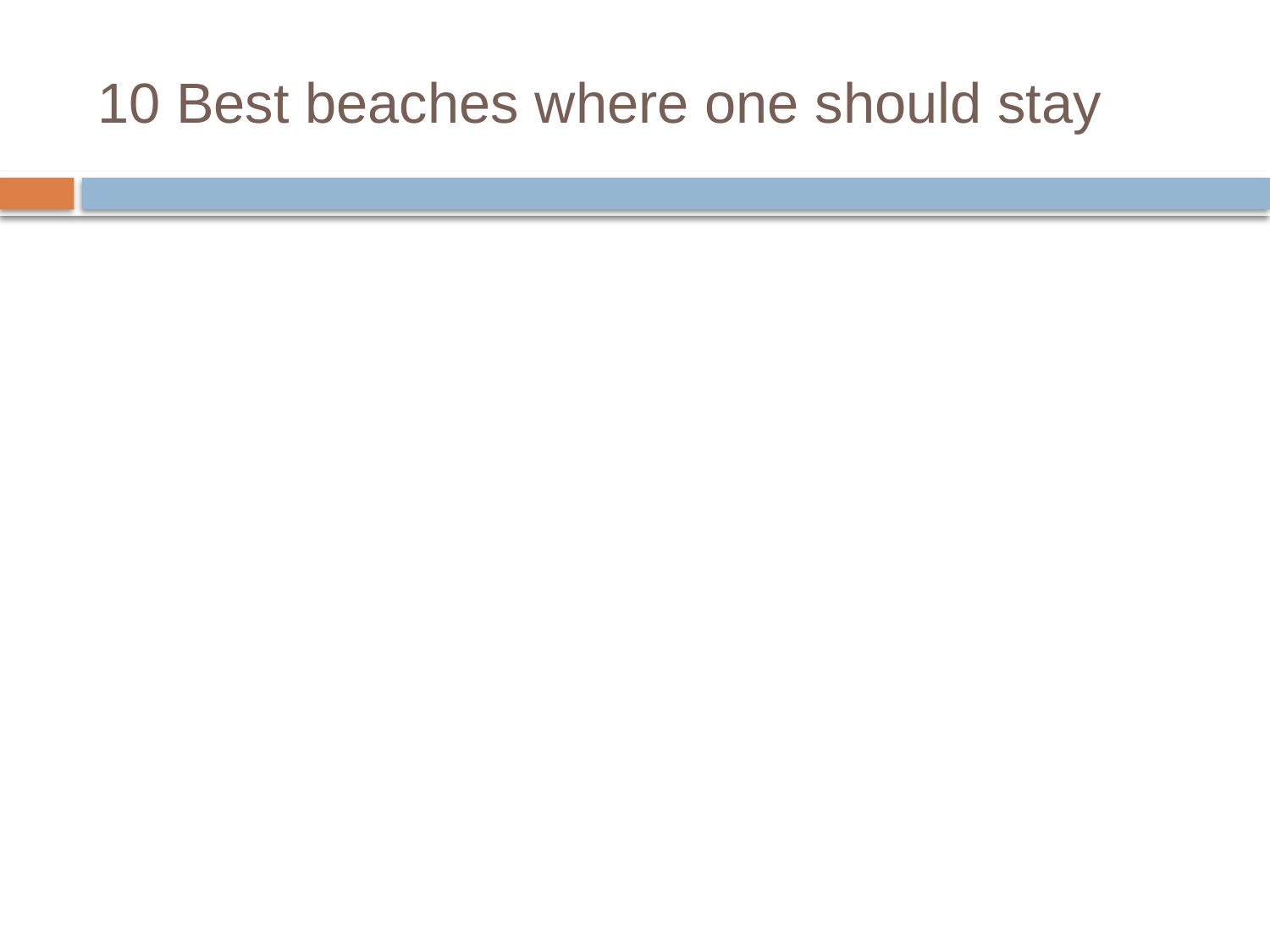

# 10 Best beaches where one should stay